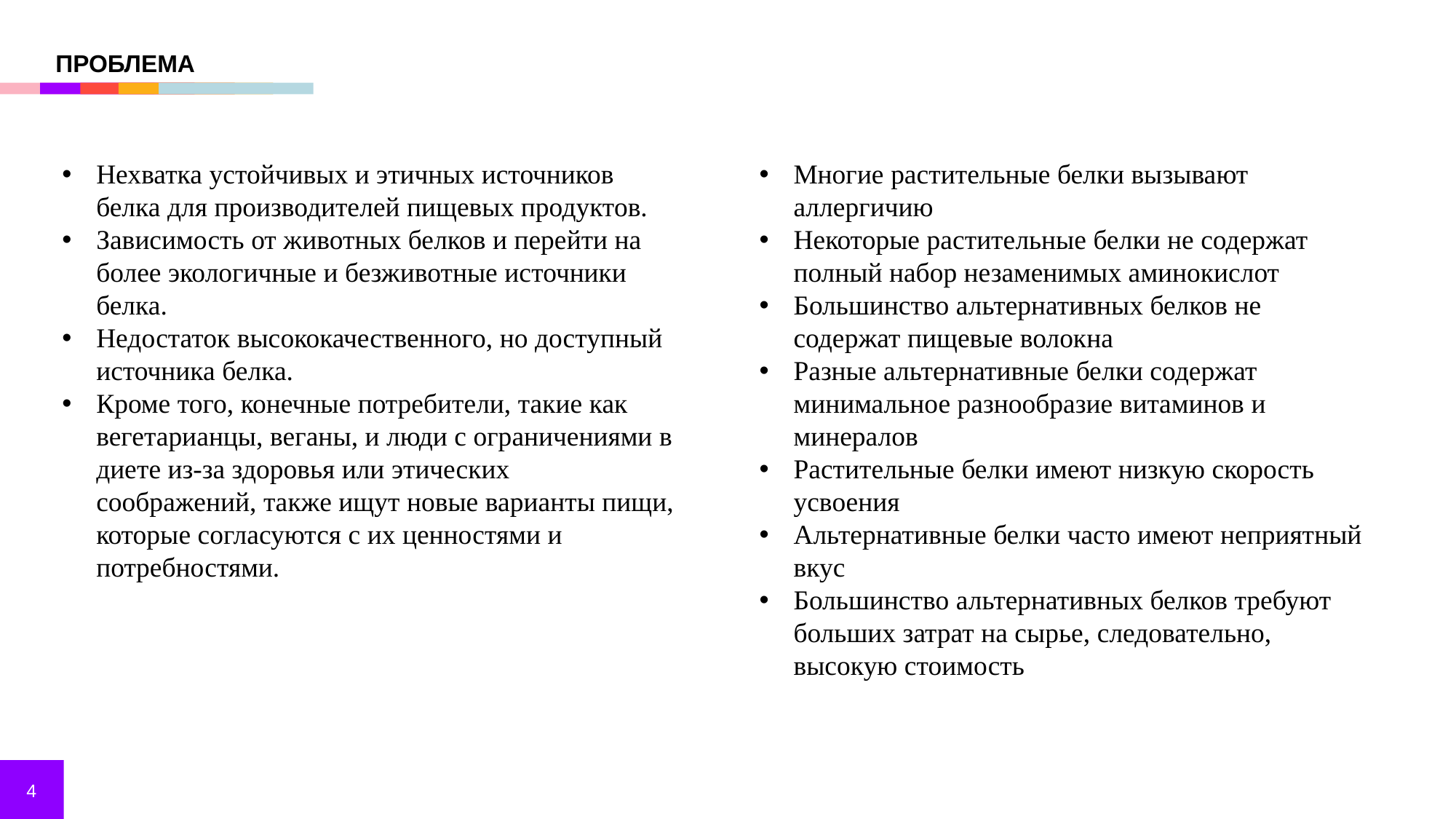

ПРОБЛЕМА

Нехватка устойчивых и этичных источников белка для производителей пищевых продуктов.
Зависимость от животных белков и перейти на более экологичные и безживотные источники белка.
Недостаток высококачественного, но доступный источника белка.
Кроме того, конечные потребители, такие как вегетарианцы, веганы, и люди с ограничениями в диете из-за здоровья или этических соображений, также ищут новые варианты пищи, которые согласуются с их ценностями и потребностями.
Многие растительные белки вызывают аллергичию
Некоторые растительные белки не содержат полный набор незаменимых аминокислот
Большинство альтернативных белков не содержат пищевые волокна
Разные альтернативные белки содержат минимальное разнообразие витаминов и минералов
Растительные белки имеют низкую скорость усвоения
Альтернативные белки часто имеют неприятный вкус
Большинство альтернативных белков требуют больших затрат на сырье, следовательно, высокую стоимость

4